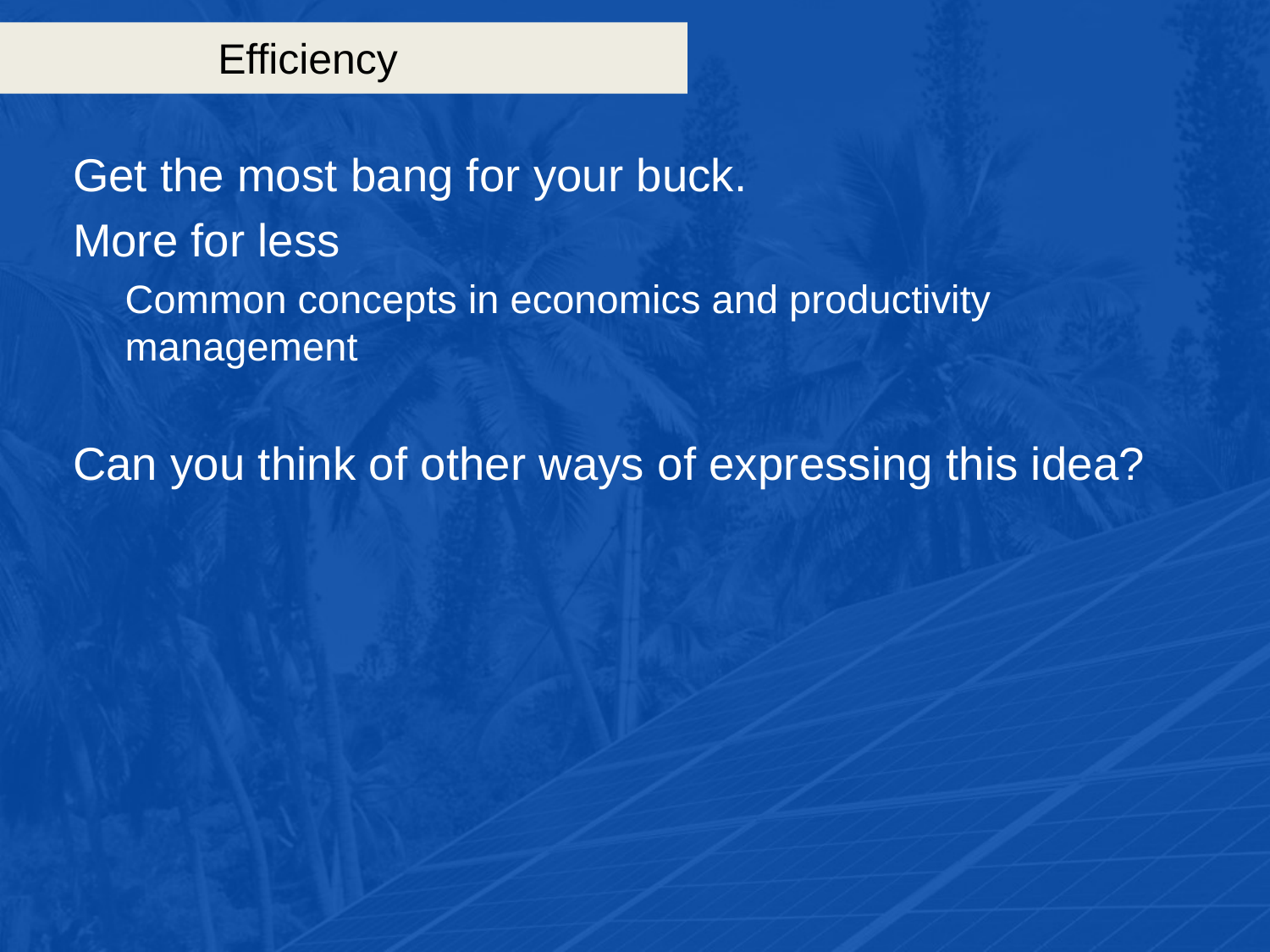

# Efficiency
Get the most bang for your buck.
More for less
Common concepts in economics and productivity management

Can you think of other ways of expressing this idea?